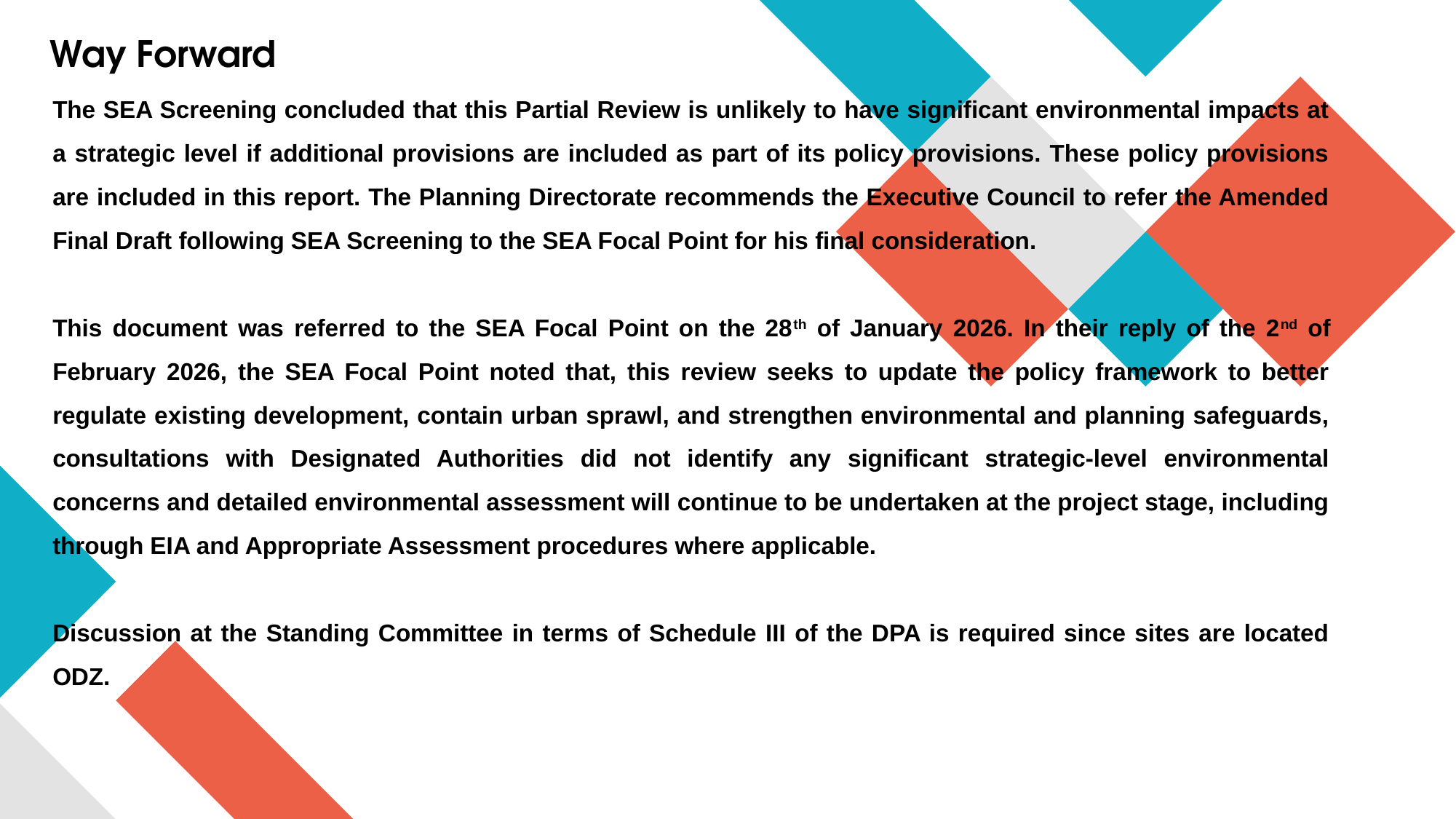

# Way Forward
The SEA Screening concluded that this Partial Review is unlikely to have significant environmental impacts at a strategic level if additional provisions are included as part of its policy provisions. These policy provisions are included in this report. The Planning Directorate recommends the Executive Council to refer the Amended Final Draft following SEA Screening to the SEA Focal Point for his final consideration.

This document was referred to the SEA Focal Point on the 28th of January 2026. In their reply of the 2nd of February 2026, the SEA Focal Point noted that, this review seeks to update the policy framework to better regulate existing development, contain urban sprawl, and strengthen environmental and planning safeguards, consultations with Designated Authorities did not identify any significant strategic-level environmental concerns and detailed environmental assessment will continue to be undertaken at the project stage, including through EIA and Appropriate Assessment procedures where applicable.

Discussion at the Standing Committee in terms of Schedule III of the DPA is required since sites are located ODZ.